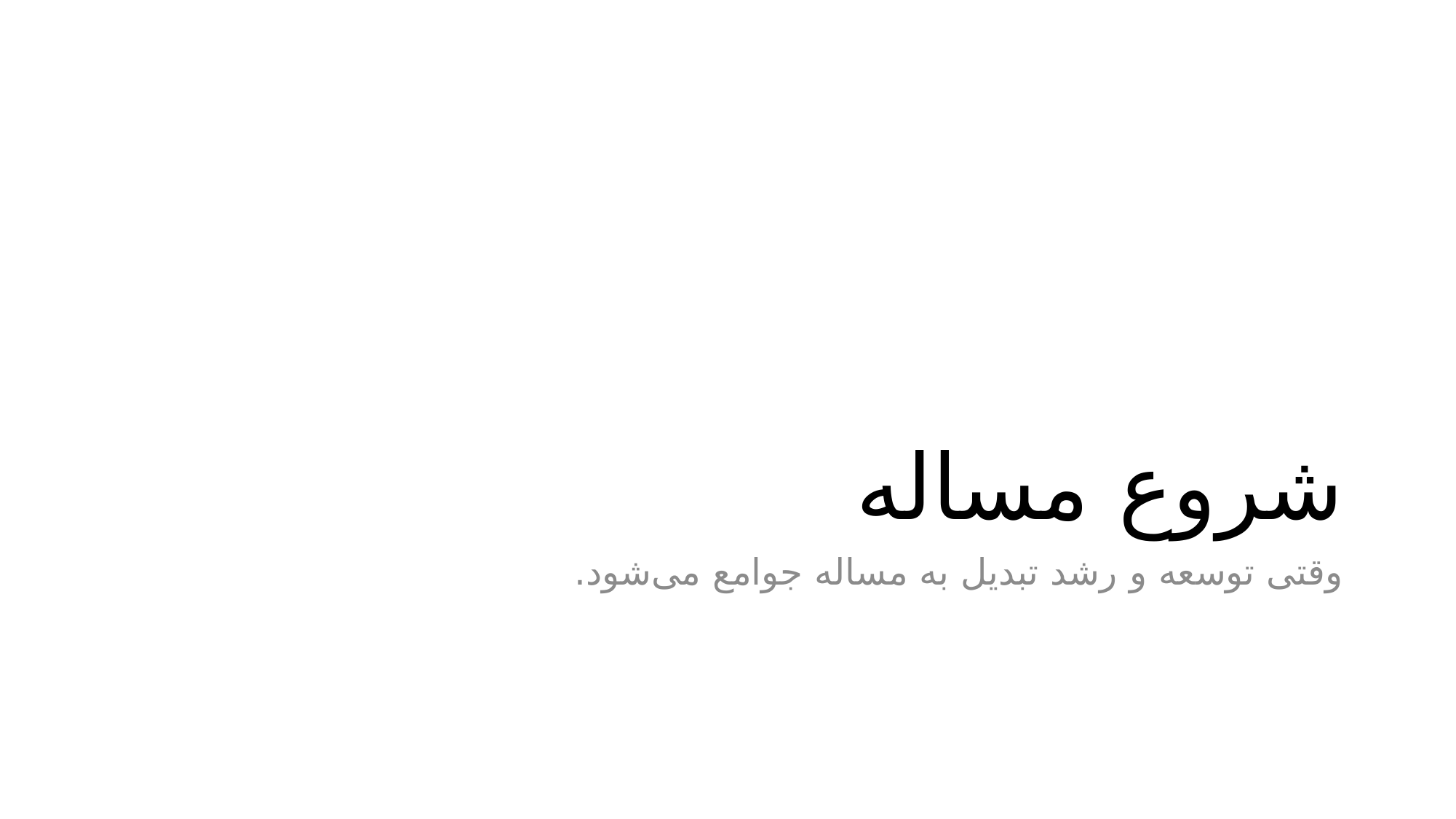

# شروع مساله
وقتی توسعه و رشد تبدیل به مساله جوامع می‌شود.